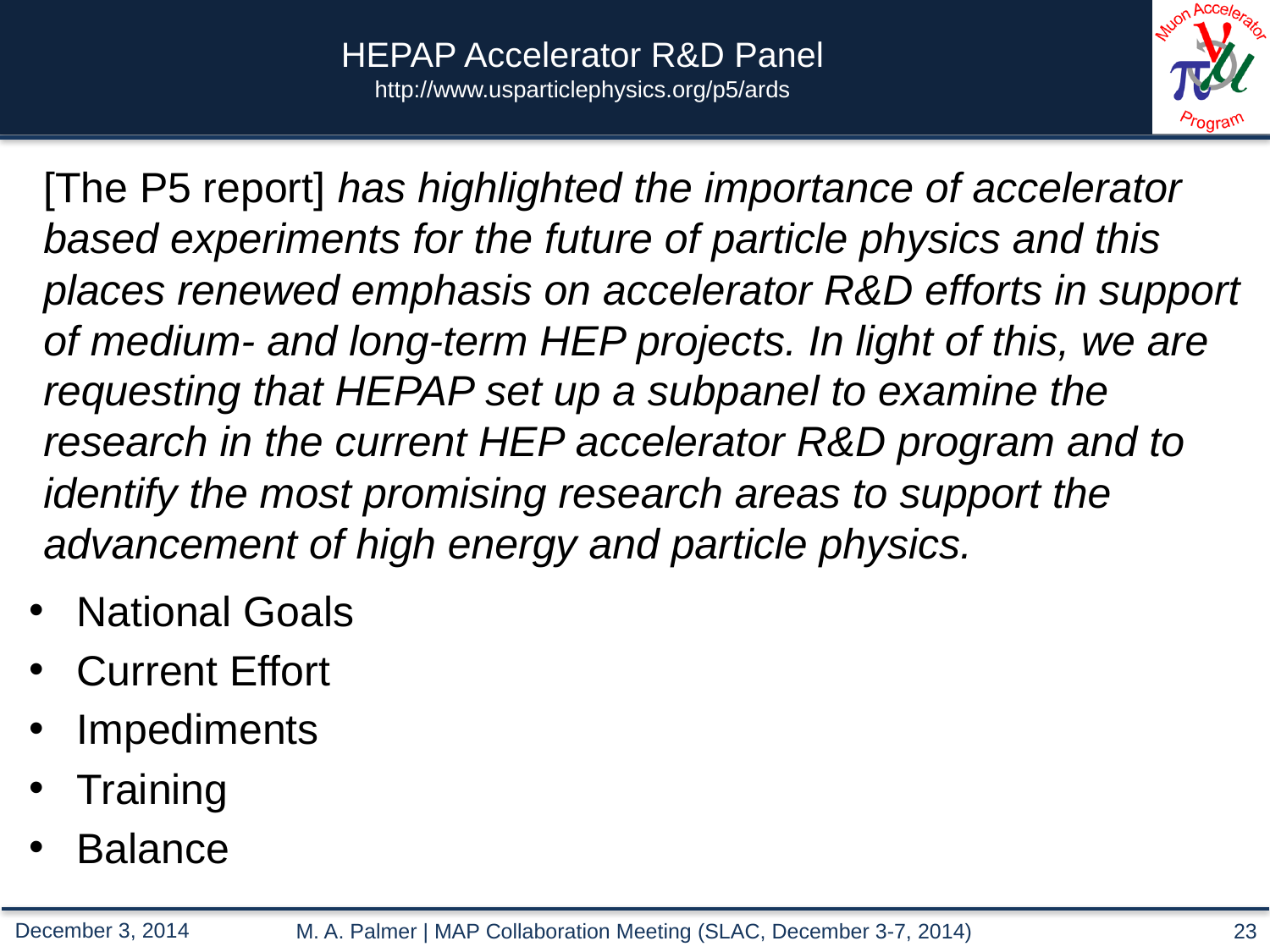

# HEPAP Accelerator R&D Panel http://www.usparticlephysics.org/p5/ards
[The P5 report] has highlighted the importance of accelerator based experiments for the future of particle physics and this places renewed emphasis on accelerator R&D efforts in support of medium- and long-term HEP projects. In light of this, we are requesting that HEPAP set up a subpanel to examine the research in the current HEP accelerator R&D program and to identify the most promising research areas to support the advancement of high energy and particle physics.
National Goals
Current Effort
Impediments
Training
Balance
M. A. Palmer | MAP Collaboration Meeting (SLAC, December 3-7, 2014)
23
December 3, 2014